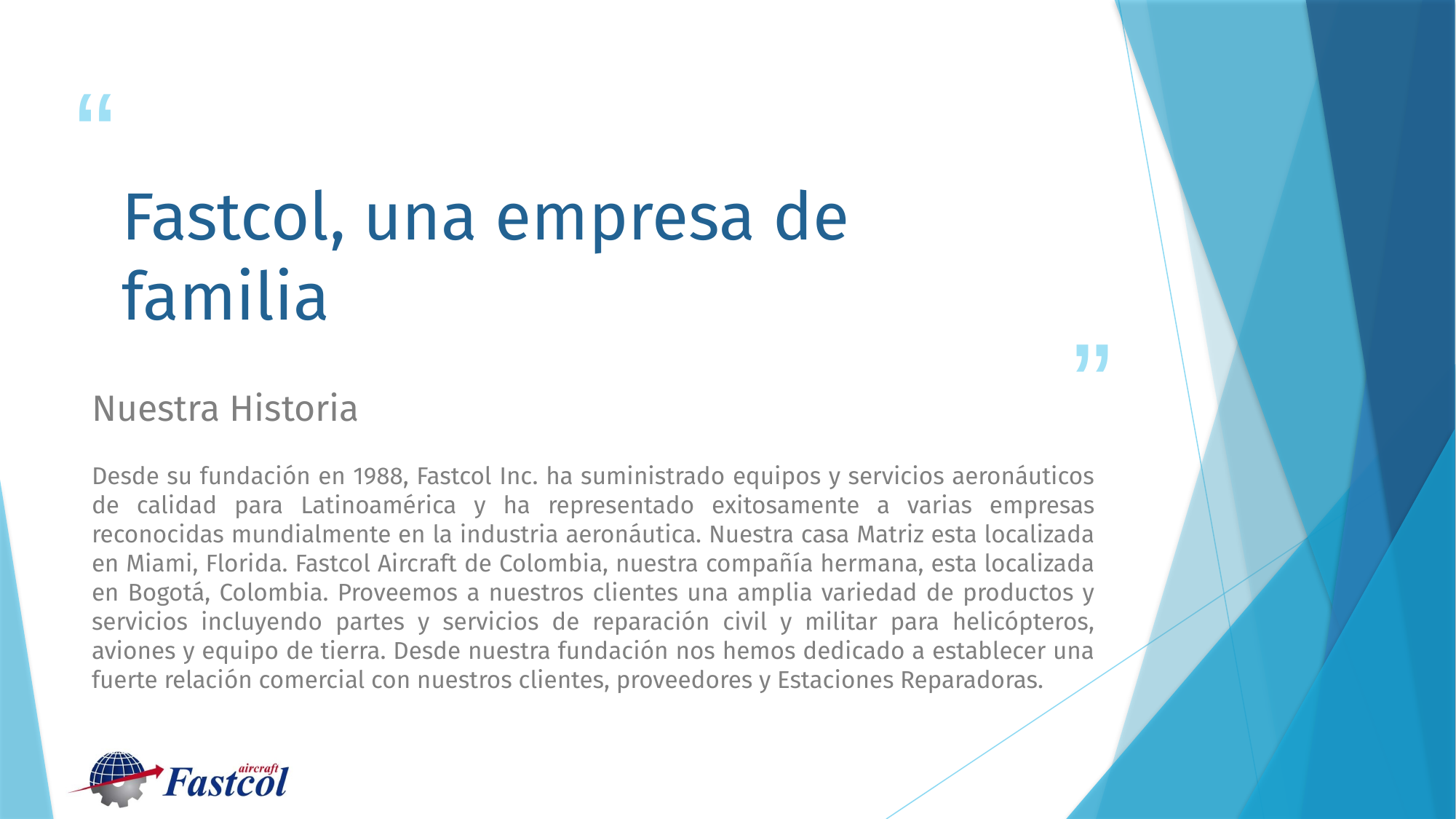

# Fastcol, una empresa de familia
Nuestra Historia
Desde su fundación en 1988, Fastcol Inc. ha suministrado equipos y servicios aeronáuticos de calidad para Latinoamérica y ha representado exitosamente a varias empresas reconocidas mundialmente en la industria aeronáutica. Nuestra casa Matriz esta localizada en Miami, Florida. Fastcol Aircraft de Colombia, nuestra compañía hermana, esta localizada en Bogotá, Colombia. Proveemos a nuestros clientes una amplia variedad de productos y servicios incluyendo partes y servicios de reparación civil y militar para helicópteros, aviones y equipo de tierra. Desde nuestra fundación nos hemos dedicado a establecer una fuerte relación comercial con nuestros clientes, proveedores y Estaciones Reparadoras.